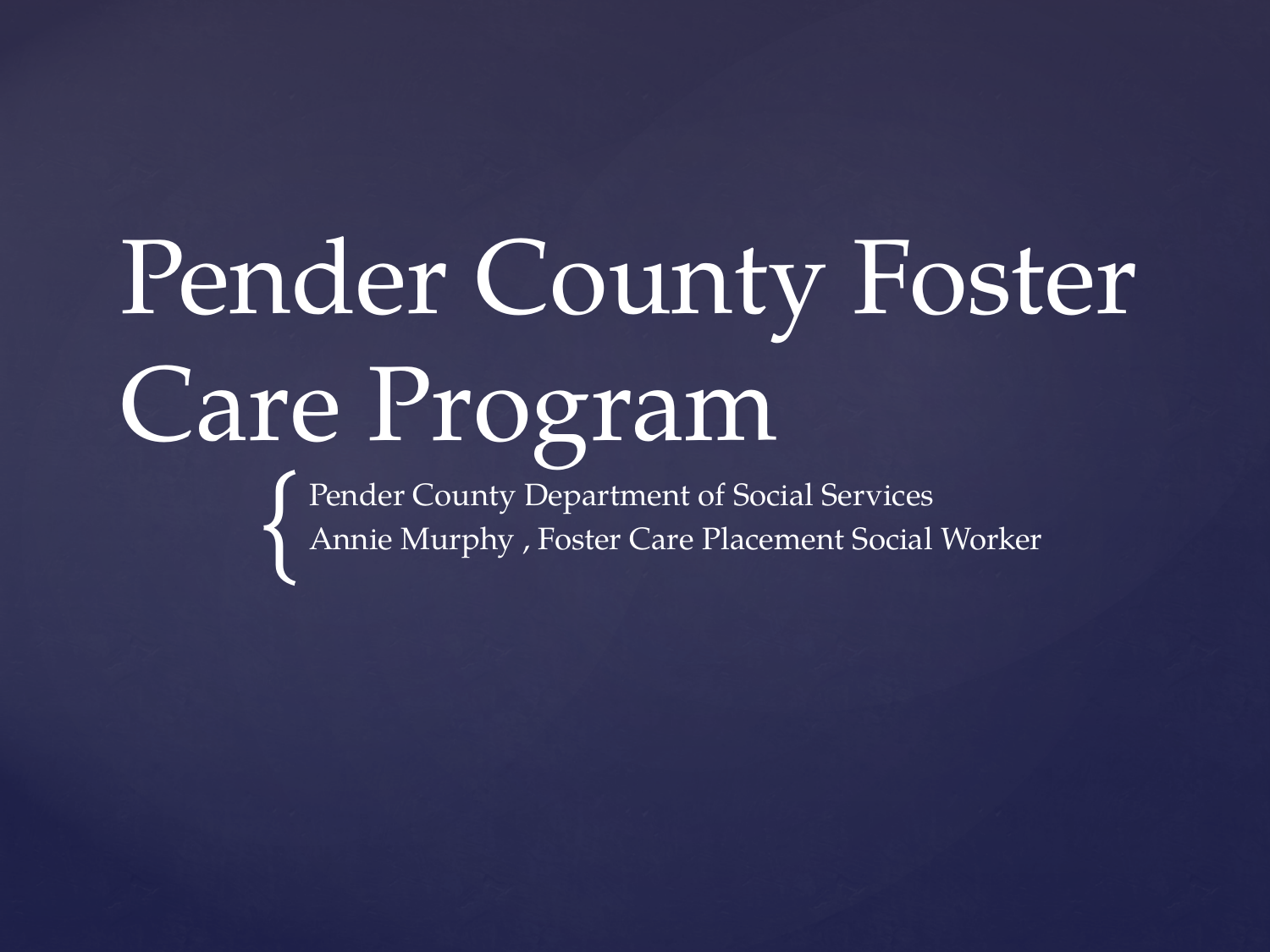

# Pender County Foster Care Program
Pender County Department of Social Services
Annie Murphy , Foster Care Placement Social Worker